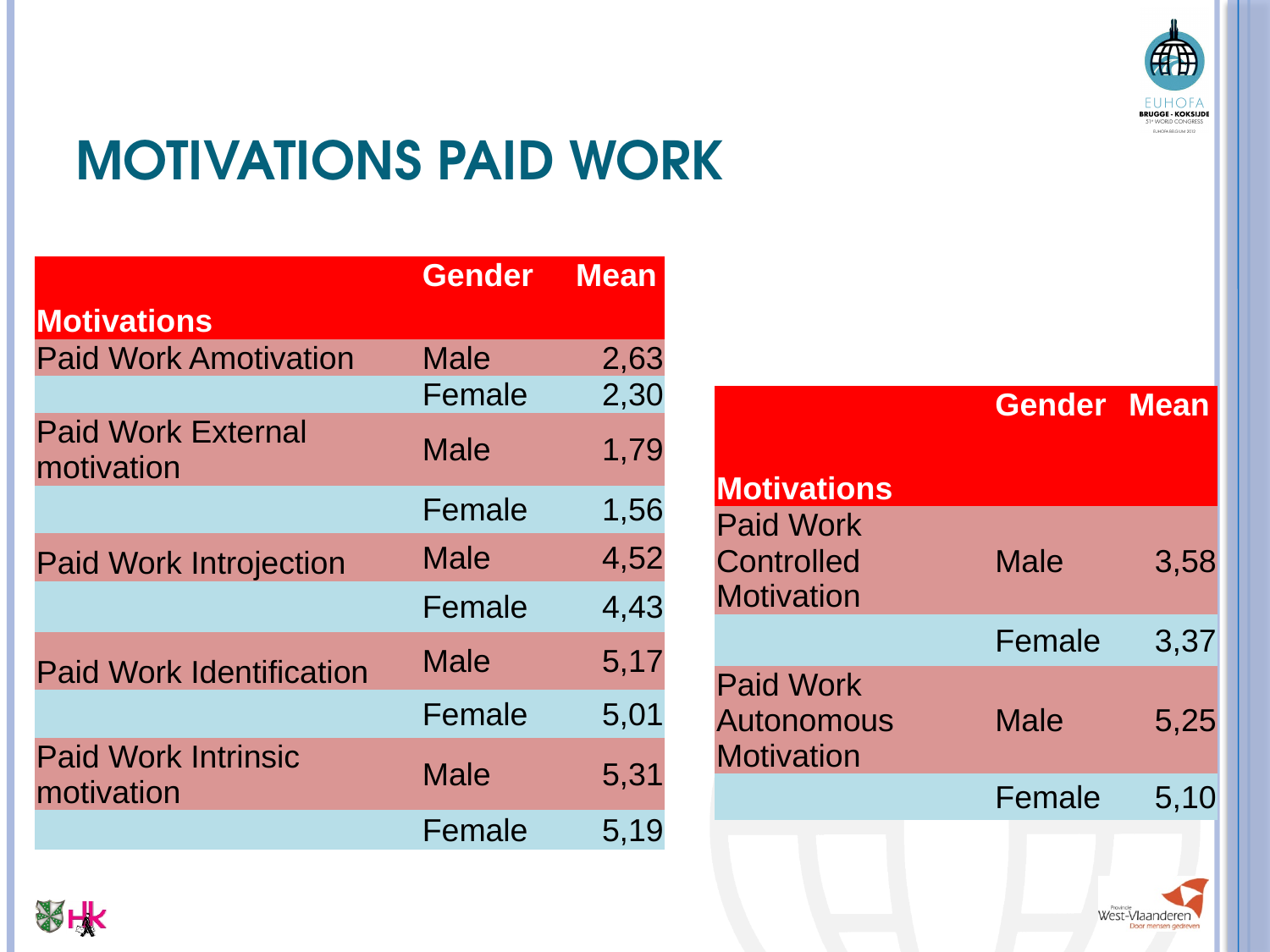

# Motivations Paid Work
| Motivations | Gender | Mean |
| --- | --- | --- |
| Paid Work Amotivation | Male | 2,63 |
|  | Female | 2,30 |
| Paid Work External motivation | Male | 1,79 |
|  | Female | 1,56 |
| Paid Work Introjection | Male | 4,52 |
|  | Female | 4,43 |
| Paid Work Identification | Male | 5,17 |
|  | Female | 5,01 |
| Paid Work Intrinsic motivation | Male | 5,31 |
|  | Female | 5,19 |
| Motivations | Gender | Mean |
| --- | --- | --- |
| Paid Work Controlled Motivation | Male | 3,58 |
|  | Female | 3,37 |
| Paid Work Autonomous Motivation | Male | 5,25 |
|  | Female | 5,10 |